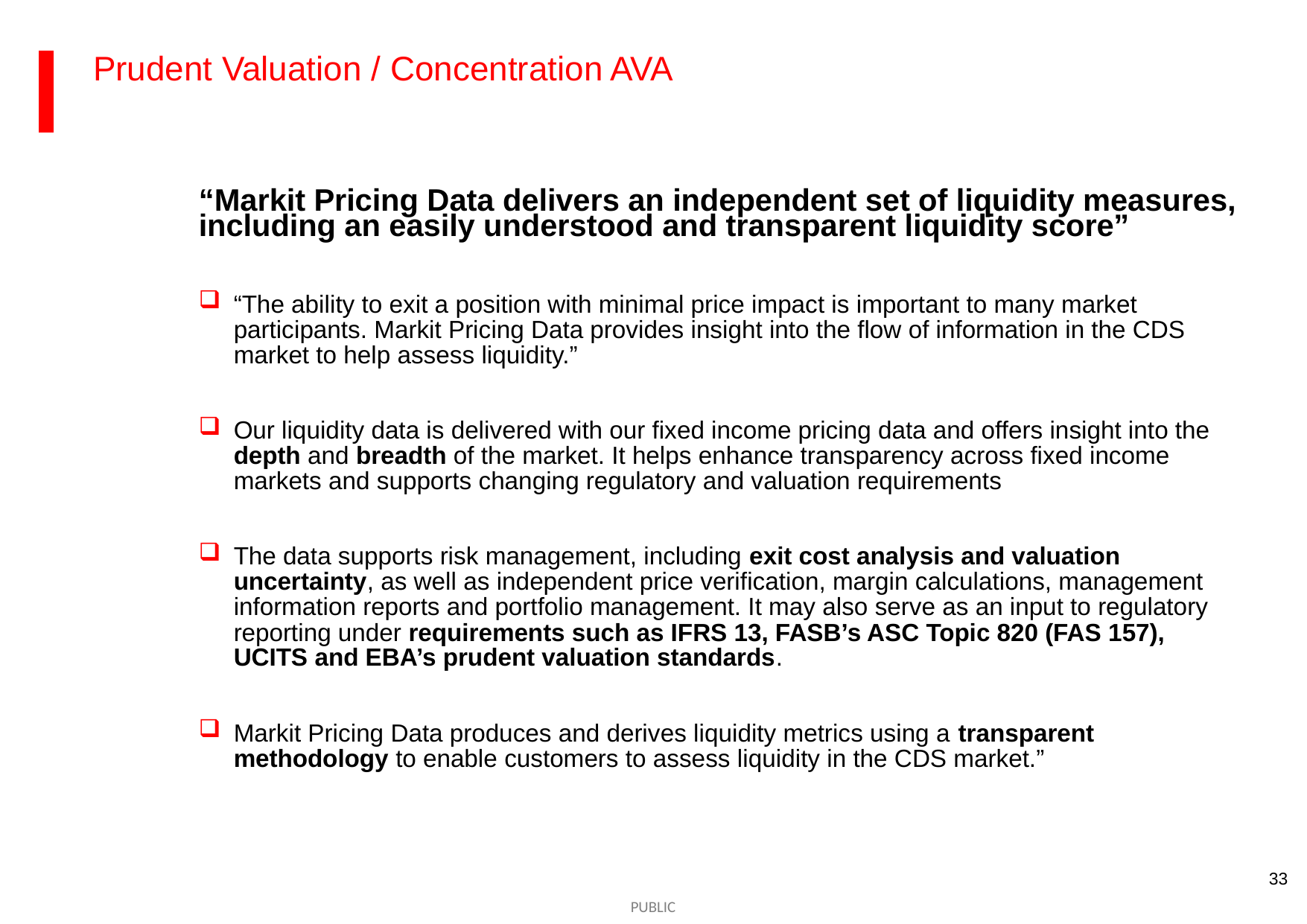

Prudent Valuation / Concentration AVA

“Markit Pricing Data delivers an independent set of liquidity measures, including an easily understood and transparent liquidity score”
“The ability to exit a position with minimal price impact is important to many market participants. Markit Pricing Data provides insight into the flow of information in the CDS market to help assess liquidity.”
Our liquidity data is delivered with our fixed income pricing data and offers insight into the depth and breadth of the market. It helps enhance transparency across fixed income markets and supports changing regulatory and valuation requirements
The data supports risk management, including exit cost analysis and valuation uncertainty, as well as independent price verification, margin calculations, management information reports and portfolio management. It may also serve as an input to regulatory reporting under requirements such as IFRS 13, FASB’s ASC Topic 820 (FAS 157), UCITS and EBA’s prudent valuation standards.
Markit Pricing Data produces and derives liquidity metrics using a transparent methodology to enable customers to assess liquidity in the CDS market.”

33